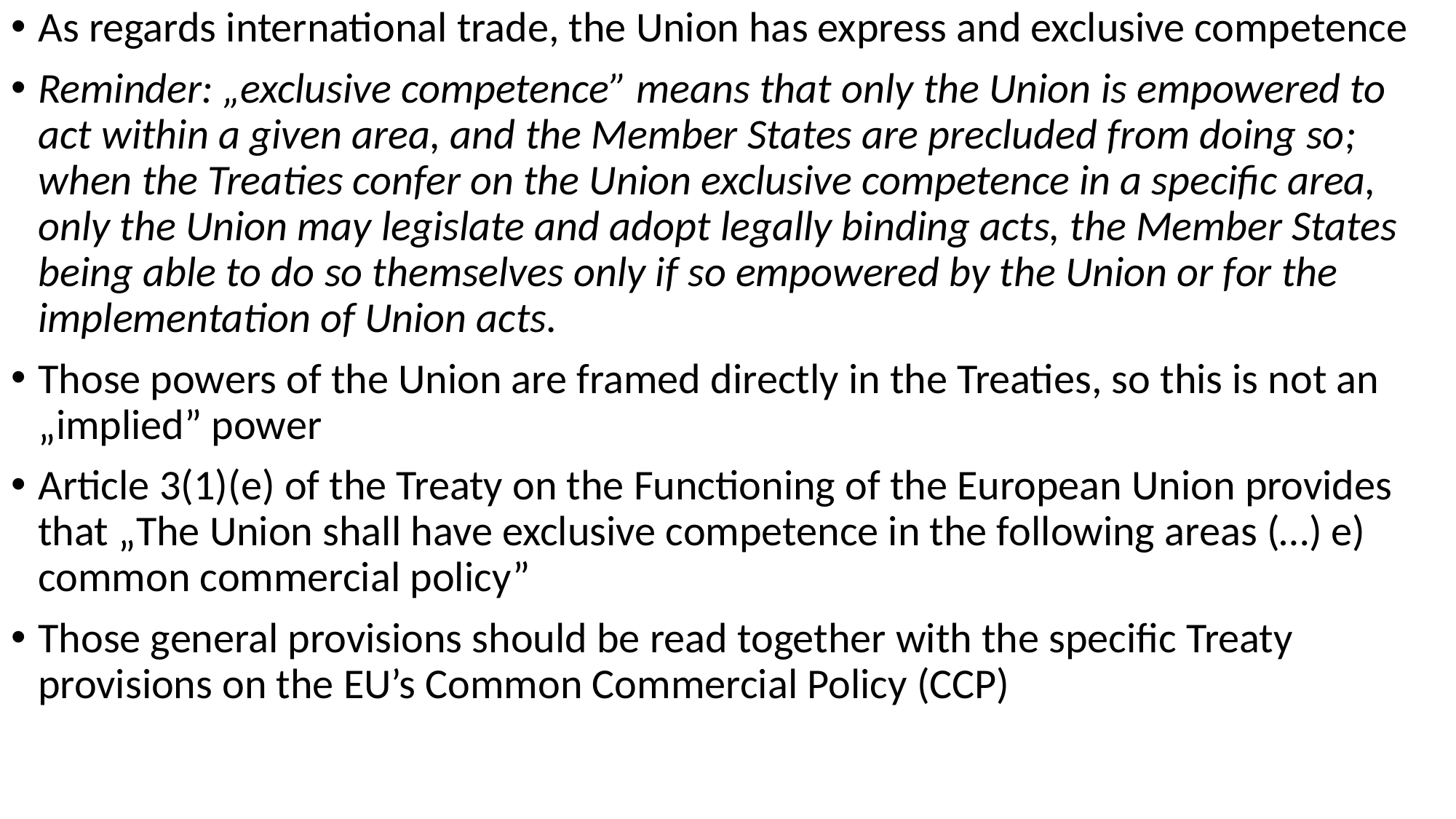

As regards international trade, the Union has express and exclusive competence
Reminder: „exclusive competence” means that only the Union is empowered to act within a given area, and the Member States are precluded from doing so; when the Treaties confer on the Union exclusive competence in a specific area, only the Union may legislate and adopt legally binding acts, the Member States being able to do so themselves only if so empowered by the Union or for the implementation of Union acts.
Those powers of the Union are framed directly in the Treaties, so this is not an „implied” power
Article 3(1)(e) of the Treaty on the Functioning of the European Union provides that „The Union shall have exclusive competence in the following areas (…) e) common commercial policy”
Those general provisions should be read together with the specific Treaty provisions on the EU’s Common Commercial Policy (CCP)